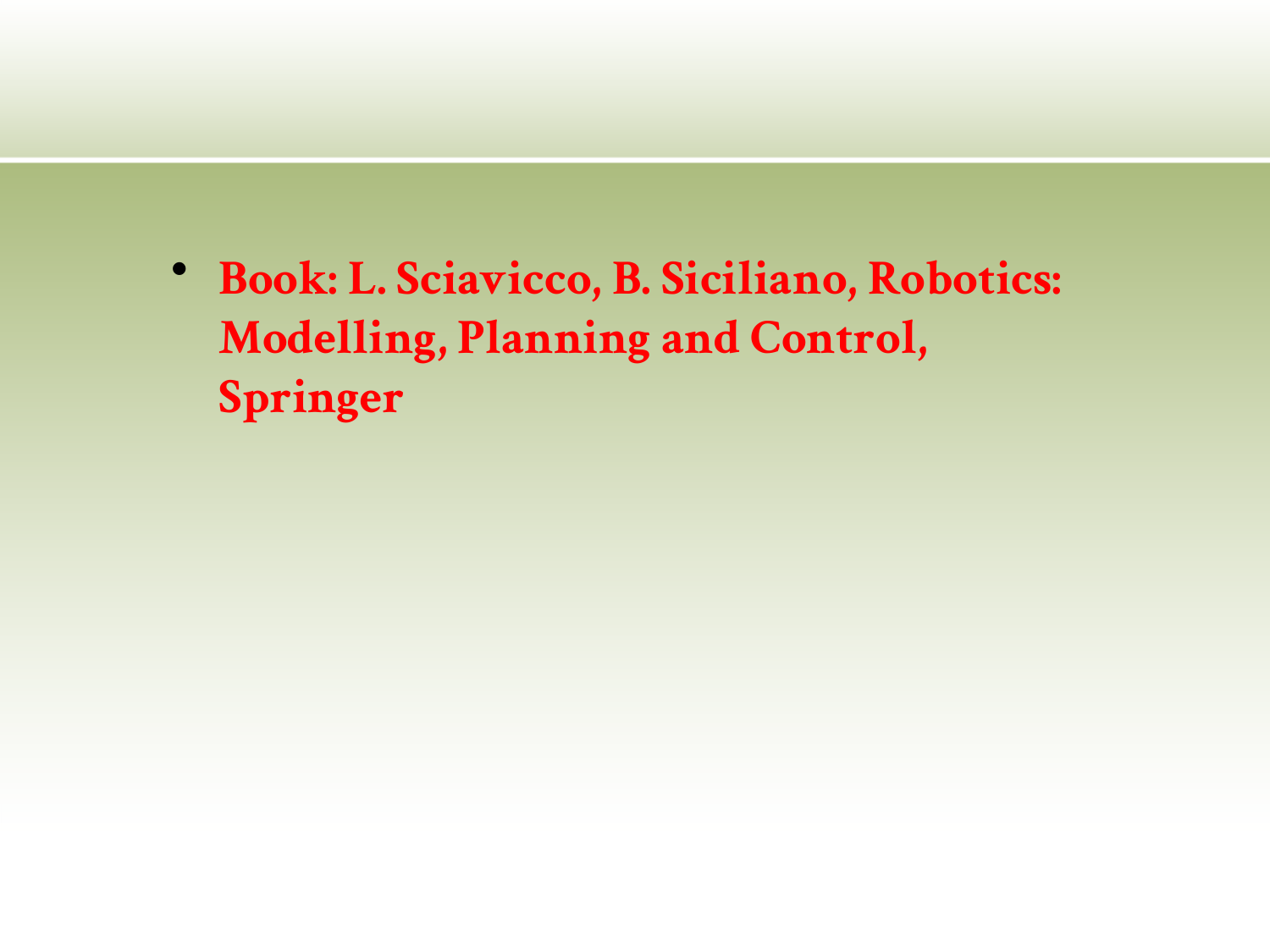

#

Book: L. Sciavicco, B. Siciliano, Robotics: Modelling, Planning and Control, Springer